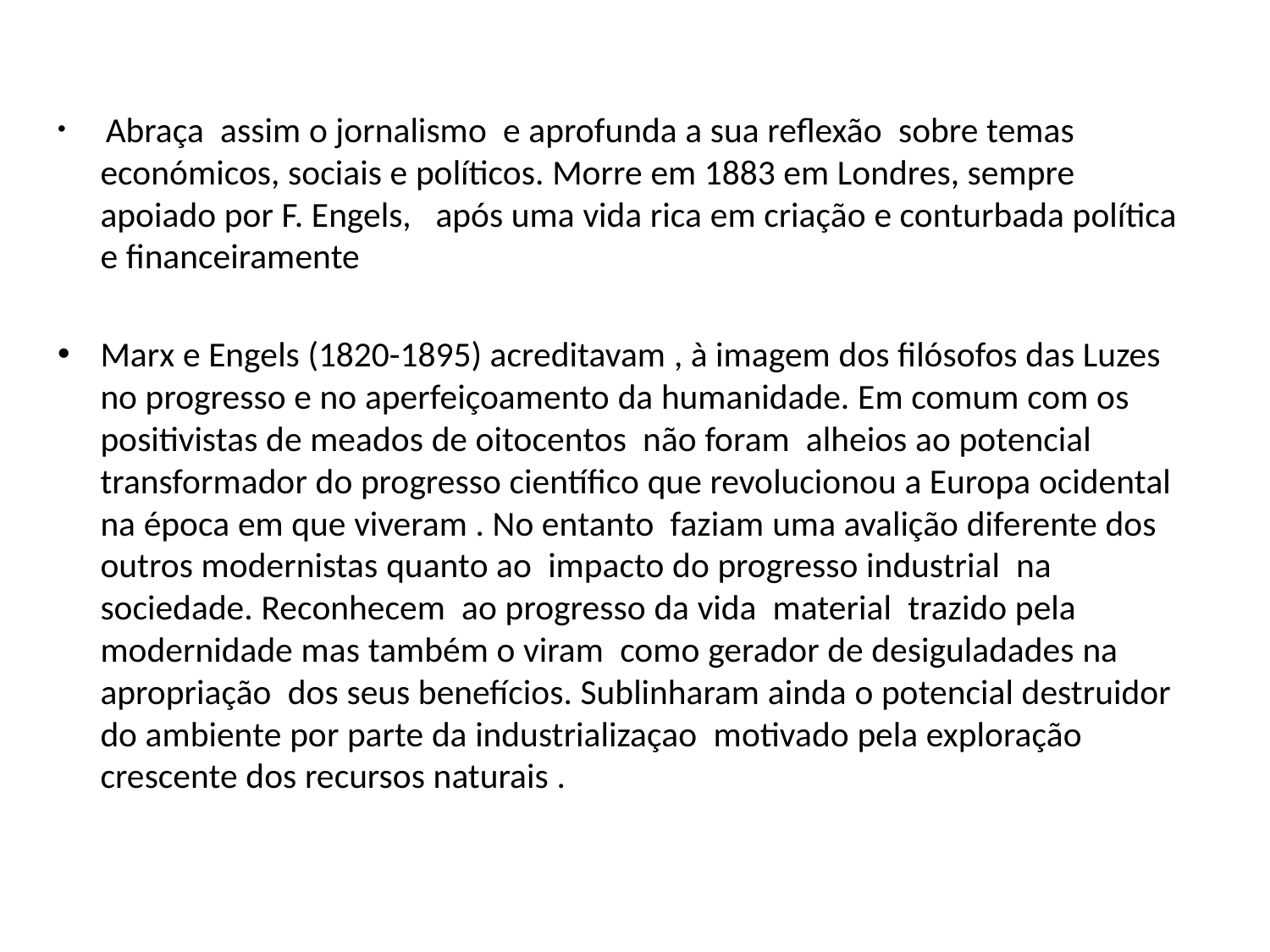

#

 Abraça  assim o jornalismo  e aprofunda a sua reflexão  sobre temas económicos, sociais e políticos. Morre em 1883 em Londres, sempre apoiado por F. Engels,   após uma vida rica em criação e conturbada política e financeiramente

Marx e Engels (1820-1895) acreditavam , à imagem dos filósofos das Luzes no progresso e no aperfeiçoamento da humanidade. Em comum com os positivistas de meados de oitocentos  não foram  alheios ao potencial  transformador do progresso científico que revolucionou a Europa ocidental na época em que viveram . No entanto  faziam uma avalição diferente dos outros modernistas quanto ao  impacto do progresso industrial  na sociedade. Reconhecem  ao progresso da vida  material  trazido pela modernidade mas também o viram  como gerador de desiguladades na apropriação  dos seus benefícios. Sublinharam ainda o potencial destruidor do ambiente por parte da industrializaçao  motivado pela exploração crescente dos recursos naturais .